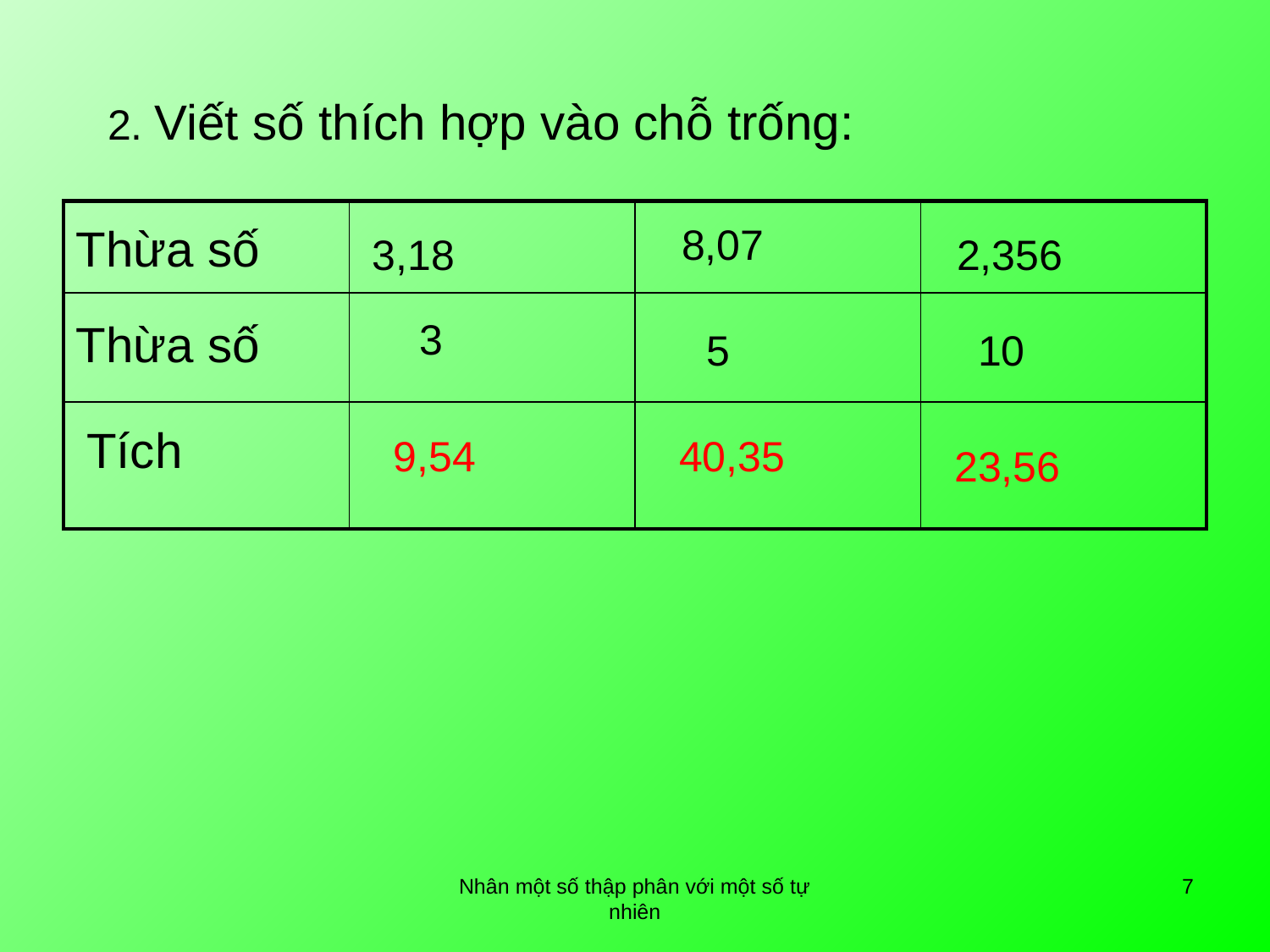

2. Viết số thích hợp vào chỗ trống:
|  |  |  |  |
| --- | --- | --- | --- |
|  |  |  |  |
|  |  |  |  |
Thừa số
  8,07
3,18
  2,356
Thừa số
    3
     5
  10
Tích
9,54
40,35
23,56
Nhân một số thập phân với một số tự nhiên
7